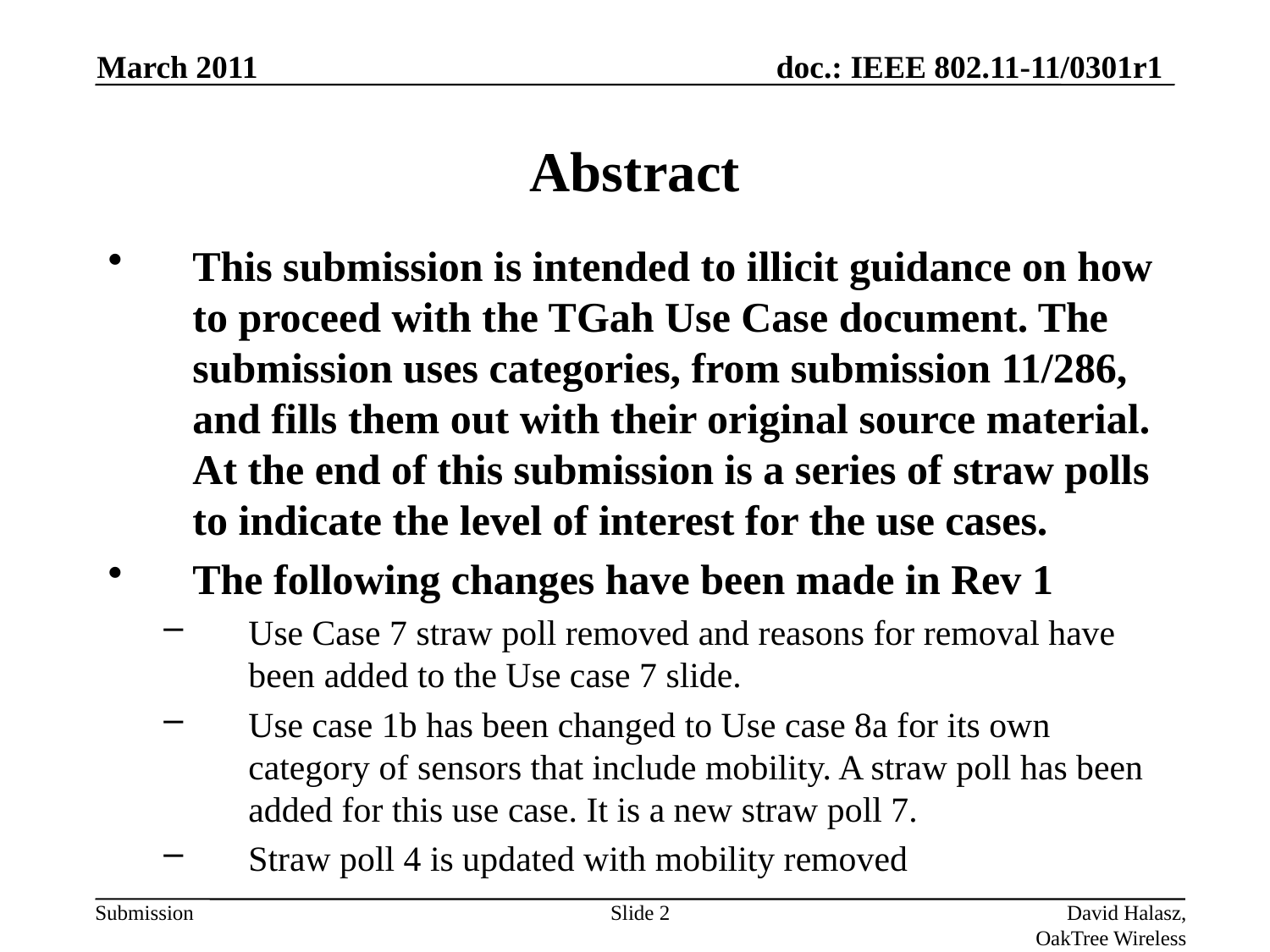

March 2011
# Abstract
This submission is intended to illicit guidance on how to proceed with the TGah Use Case document. The submission uses categories, from submission 11/286, and fills them out with their original source material. At the end of this submission is a series of straw polls to indicate the level of interest for the use cases.
The following changes have been made in Rev 1
Use Case 7 straw poll removed and reasons for removal have been added to the Use case 7 slide.
Use case 1b has been changed to Use case 8a for its own category of sensors that include mobility. A straw poll has been added for this use case. It is a new straw poll 7.
Straw poll 4 is updated with mobility removed

Slide 2
David Halasz, OakTree Wireless